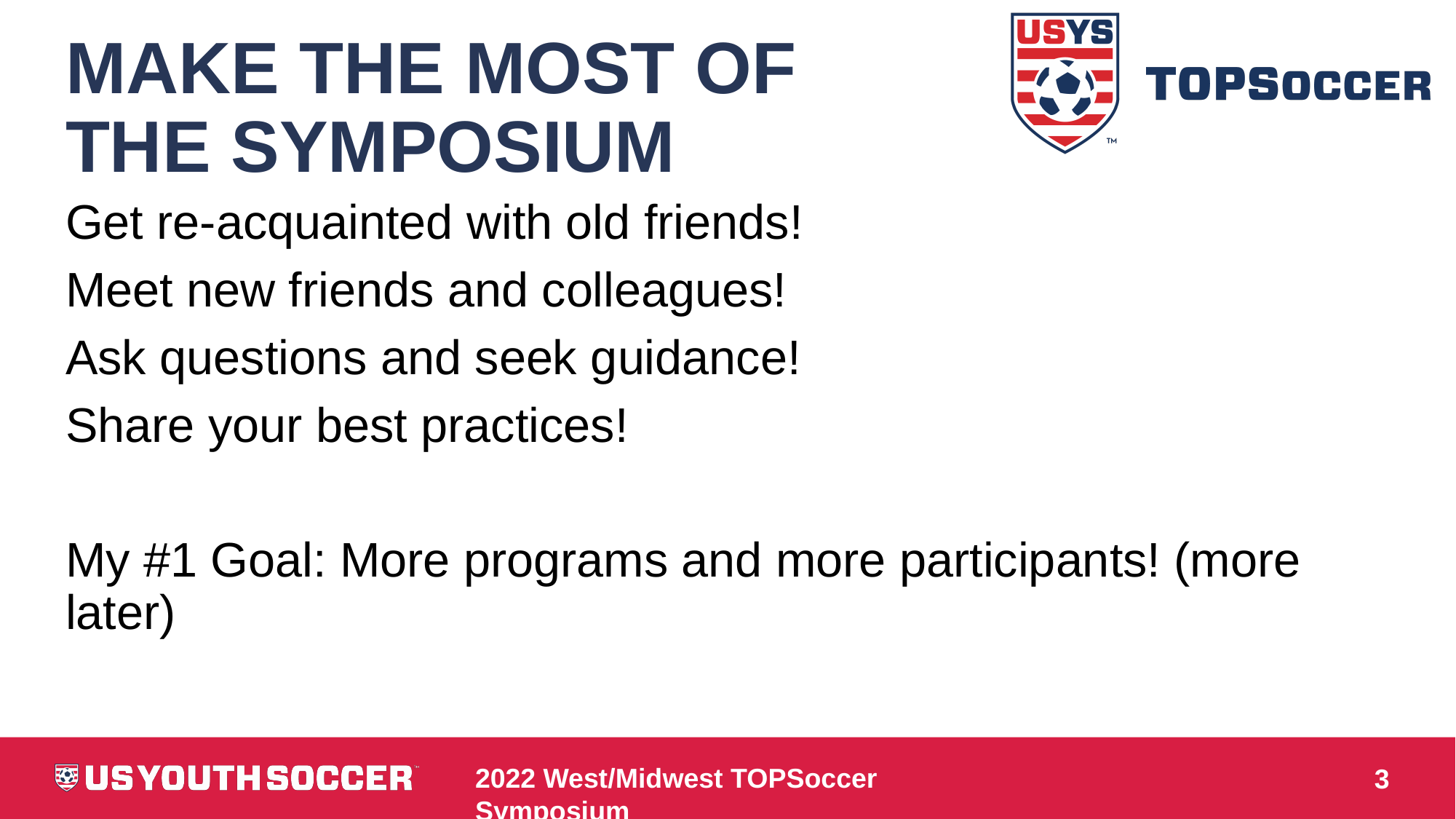

# MAKE THE MOST OF THE SYMPOSIUM
Get re-acquainted with old friends!
Meet new friends and colleagues!
Ask questions and seek guidance!
Share your best practices!

My #1 Goal: More programs and more participants! (more later)
3